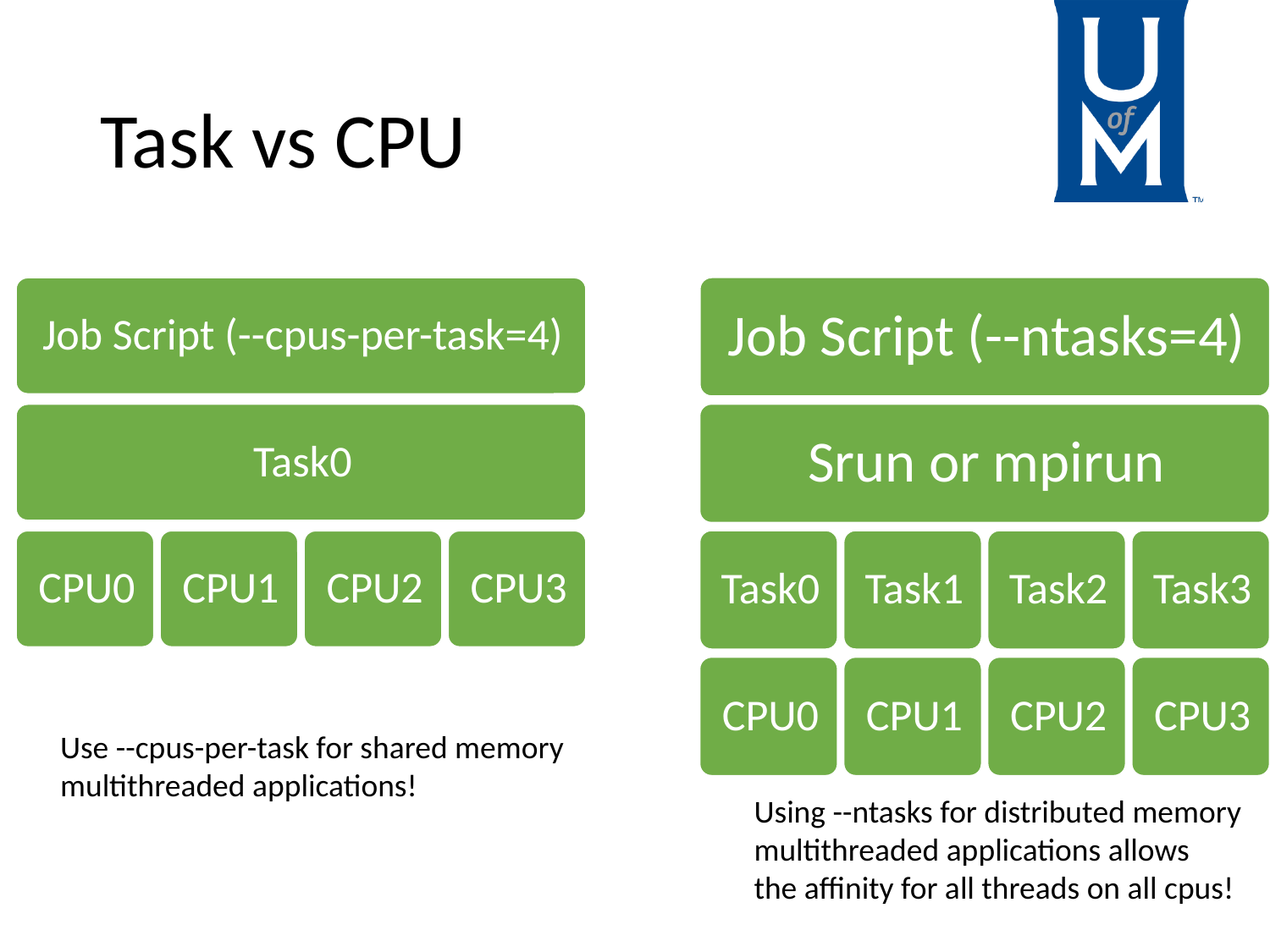

# Task vs CPU
Job Script (--ntasks=4)
Srun or mpirun
Task0
CPU0
Task1
CPU1
Task2
CPU2
Task3
CPU3
Job Script (--cpus-per-task=4)
Task0
CPU0
CPU1
CPU2
CPU3
Use --cpus-per-task for shared memory
multithreaded applications!
Using --ntasks for distributed memory
multithreaded applications allows
the affinity for all threads on all cpus!